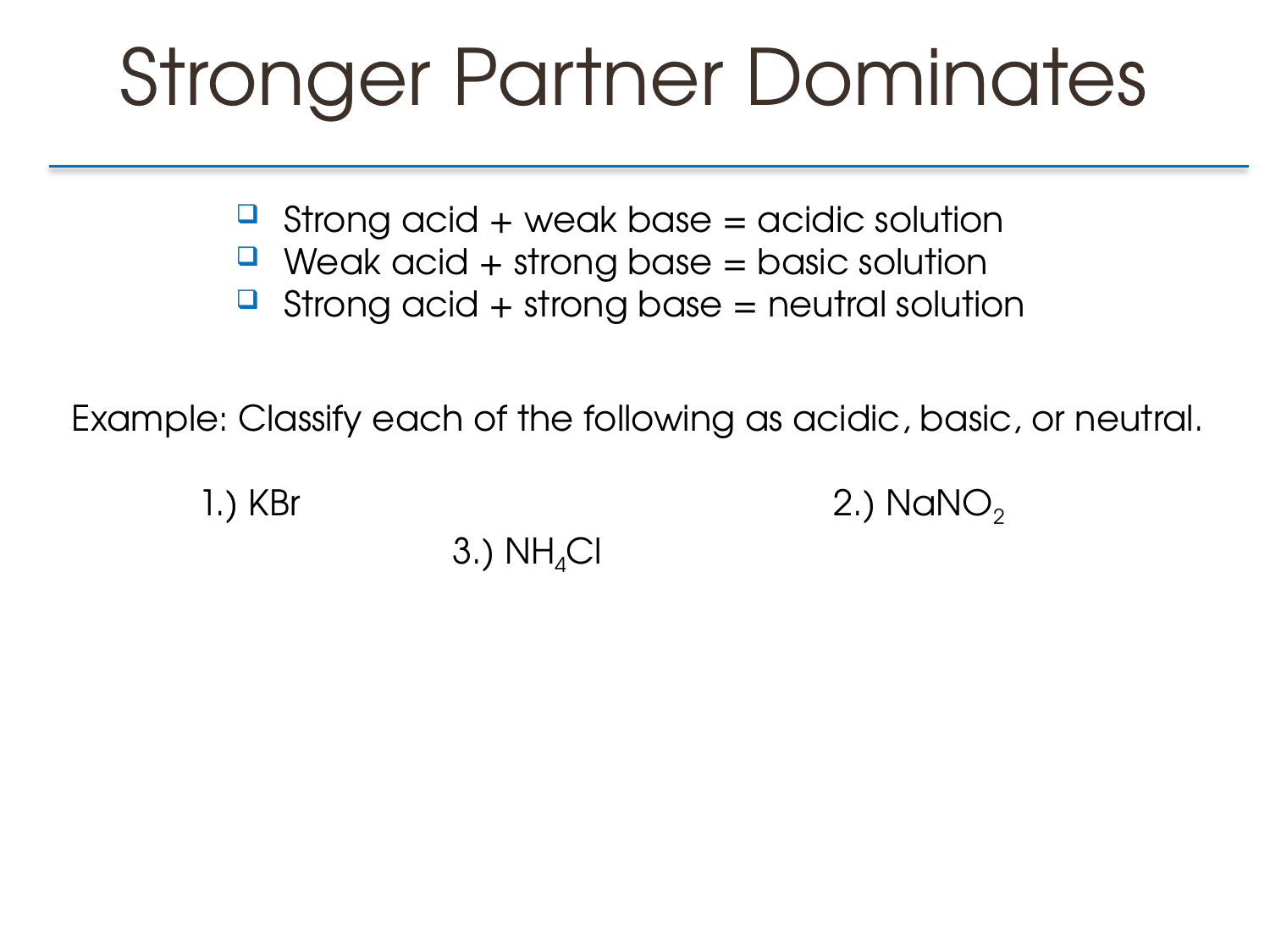

Stronger Partner Dominates
Strong acid + weak base = acidic solution
Weak acid + strong base = basic solution
Strong acid + strong base = neutral solution
Example: Classify each of the following as acidic, basic, or neutral.

	1.) KBr					2.) NaNO2					3.) NH4Cl